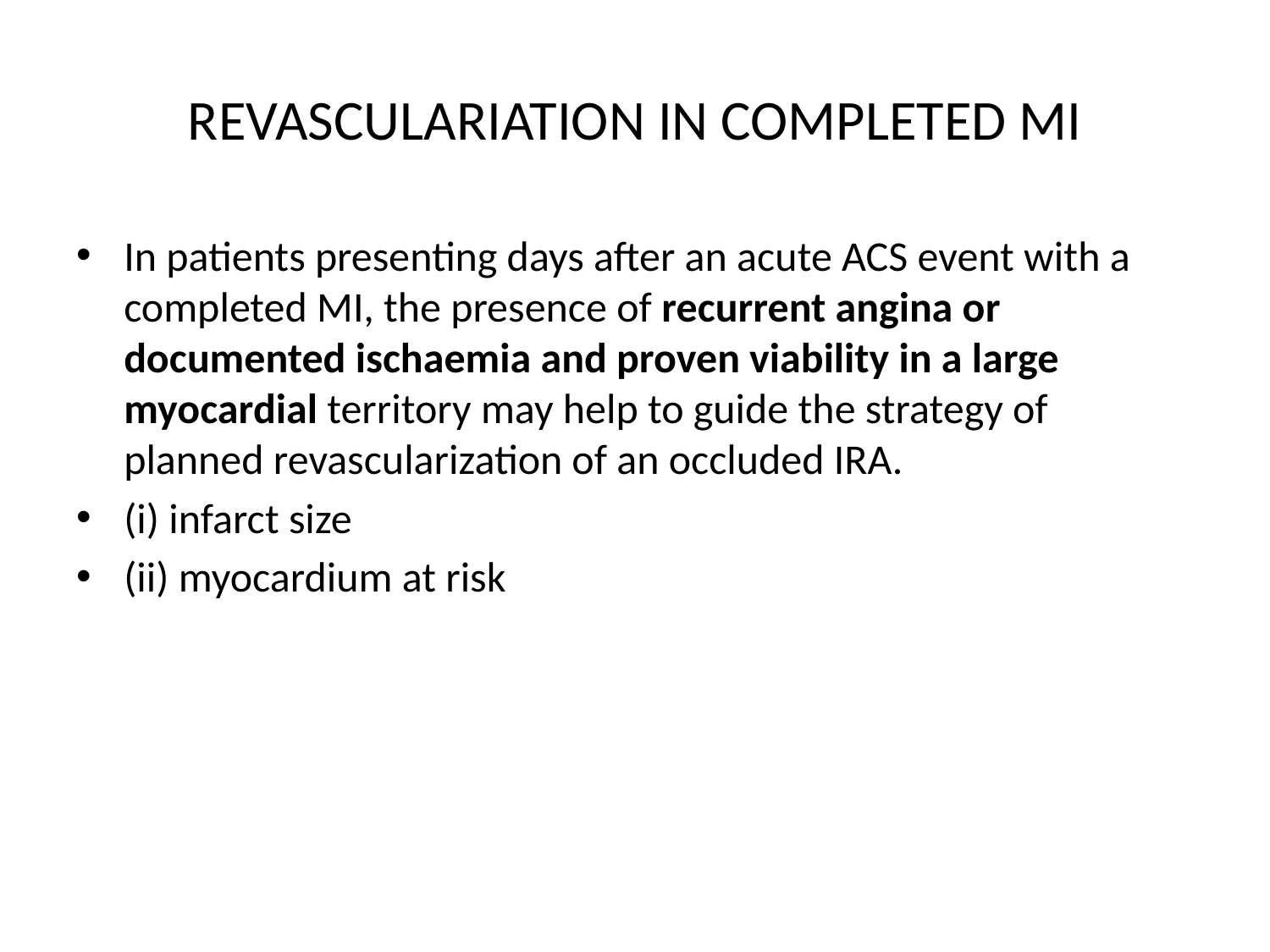

# REVASCULARIATION IN COMPLETED MI
In patients presenting days after an acute ACS event with a completed MI, the presence of recurrent angina or documented ischaemia and proven viability in a large myocardial territory may help to guide the strategy of planned revascularization of an occluded IRA.
(i) infarct size
(ii) myocardium at risk